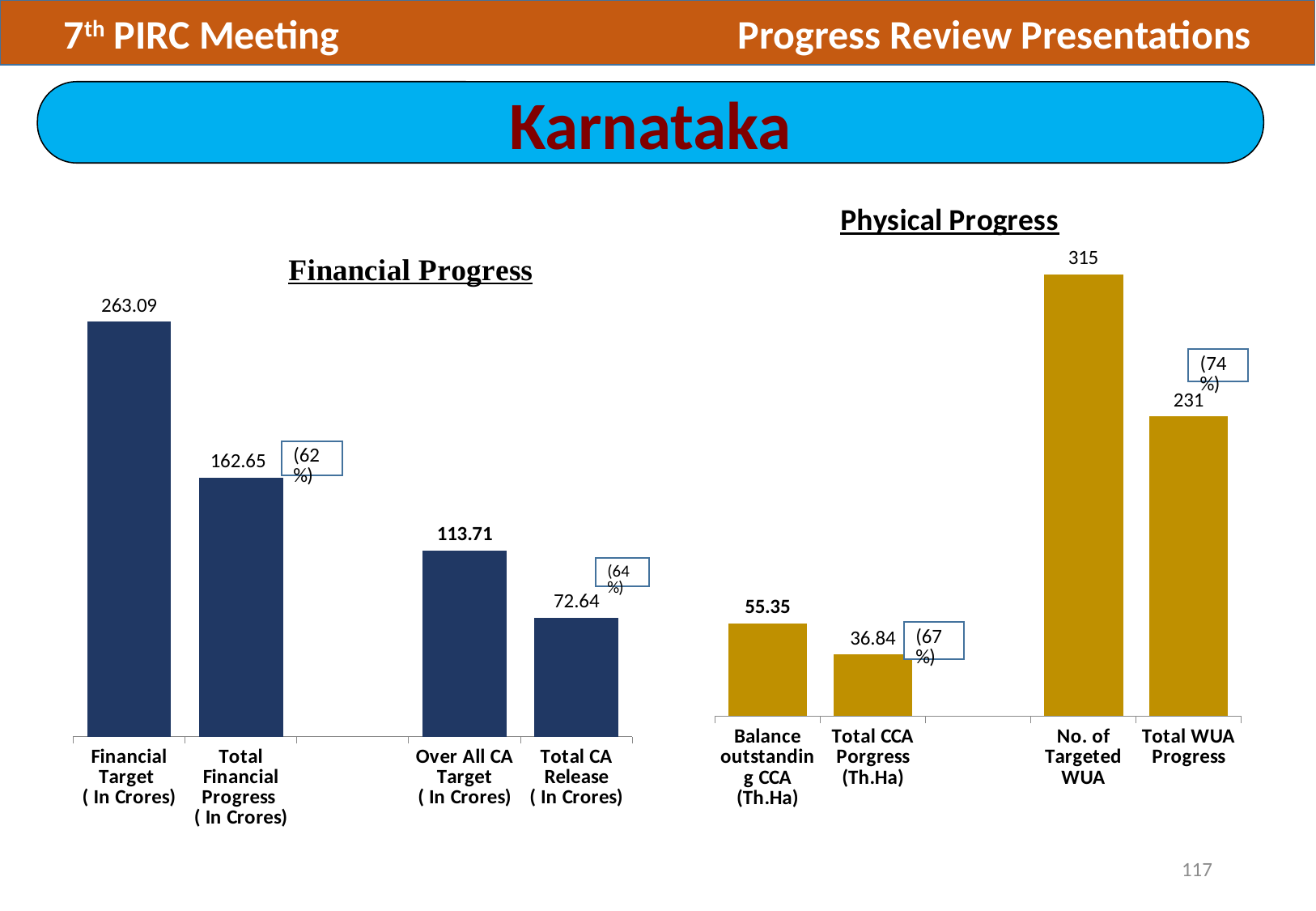

7th PIRC Meeting  	                                  Progress Review Presentations
Karnataka

### Chart

| Category |  | Balance outstanding CCA (Th.Ha) Total CCA Porgress
(Th.Ha) No. of Targeted WUA Total WUA Progress |
|---|---|---|
| Balance outstanding CCA (Th.Ha) | 0.0 | 55.349999999999994 |
| Total CCA Porgress
(Th.Ha) | 0.0 | 36.7475 |
|  | None | None |
| No. of Targeted WUA | 0.0 | 264.0 |
| Total WUA Progress | 0.0 | 179.0 |

### Chart

| Category |  | Financial Target
( In Crores) Total Financial Progress
( In Crores) Over All CA Target
( In Crores) Total CA Release
( In Crores) |
|---|---|---|
| Financial Target
( In Crores) | 0.0 | 253.51 |
| Total Financial Progress
( In Crores) | 0.0 | 158.166 |
|  | None | None |
| Over All CA Target
( In Crores) | 0.0 | 113.71000000000002 |
| Total CA Release
( In Crores) | 0.0 | 72.63 |
117